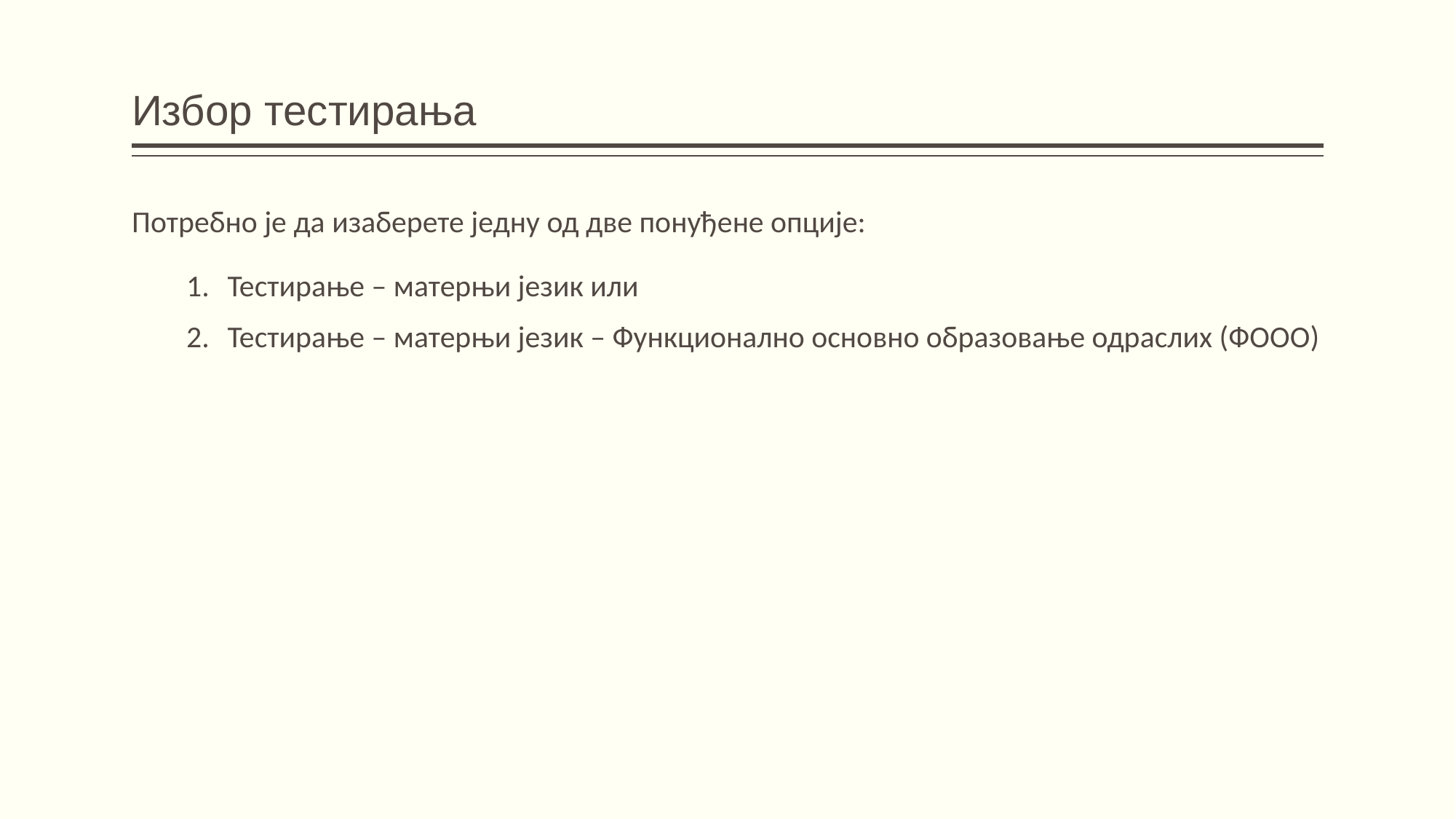

# Избор тестирања
Потребно је да изаберете једну од две понуђене опције:
Тестирање – матерњи језик или
Тестирање – матерњи језик – Функционално основно образовање одраслих (ФООО)